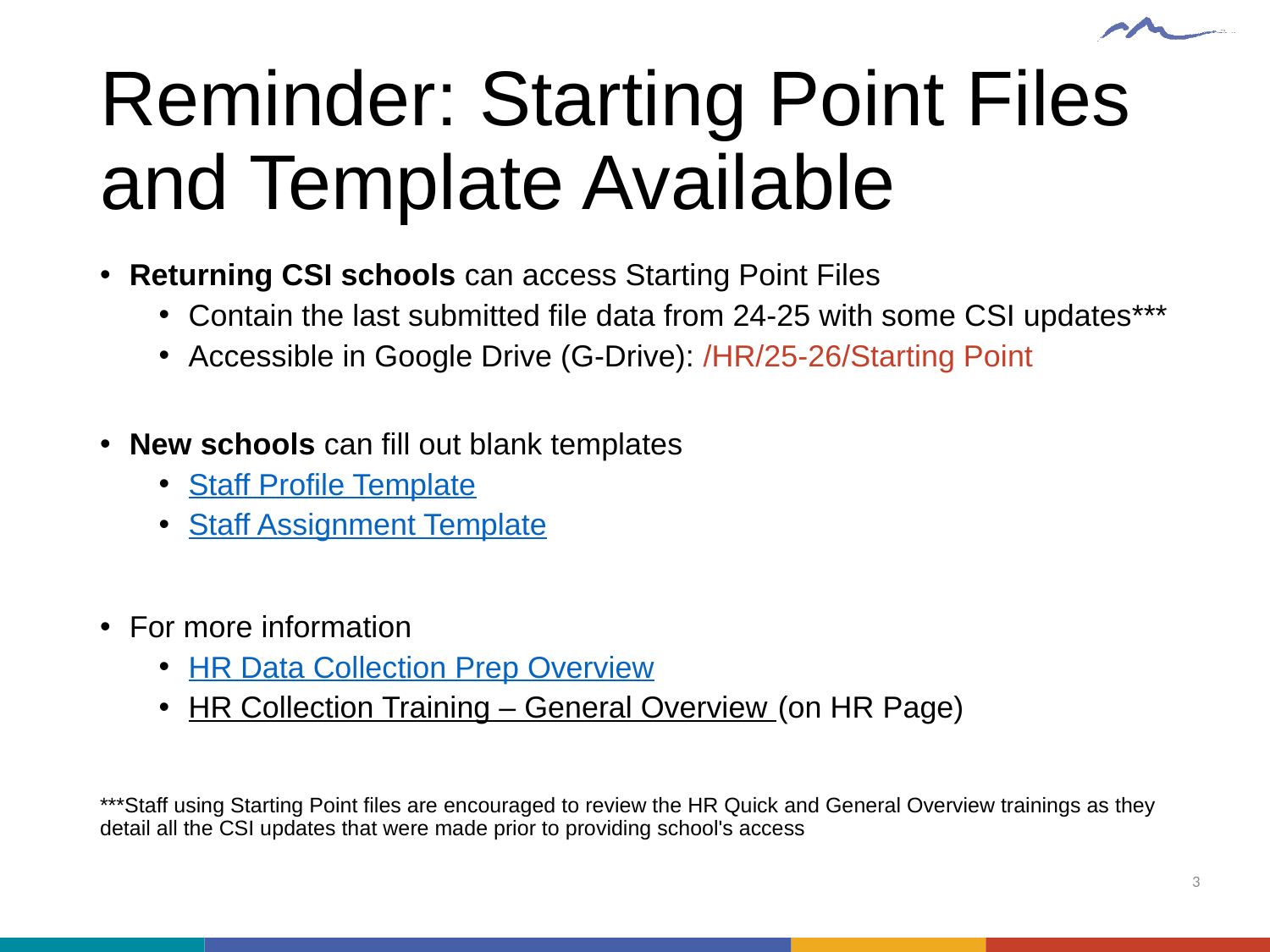

# Reminder: Starting Point Files and Template Available
Returning CSI schools can access Starting Point Files
Contain the last submitted file data from 24-25 with some CSI updates***
Accessible in Google Drive (G-Drive): /HR/25-26/Starting Point

New schools can fill out blank templates
Staff Profile Template
Staff Assignment Template

For more information
HR Data Collection Prep Overview
HR Collection Training – General Overview (on HR Page)

***Staff using Starting Point files are encouraged to review the HR Quick and General Overview trainings as they detail all the CSI updates that were made prior to providing school's access
3